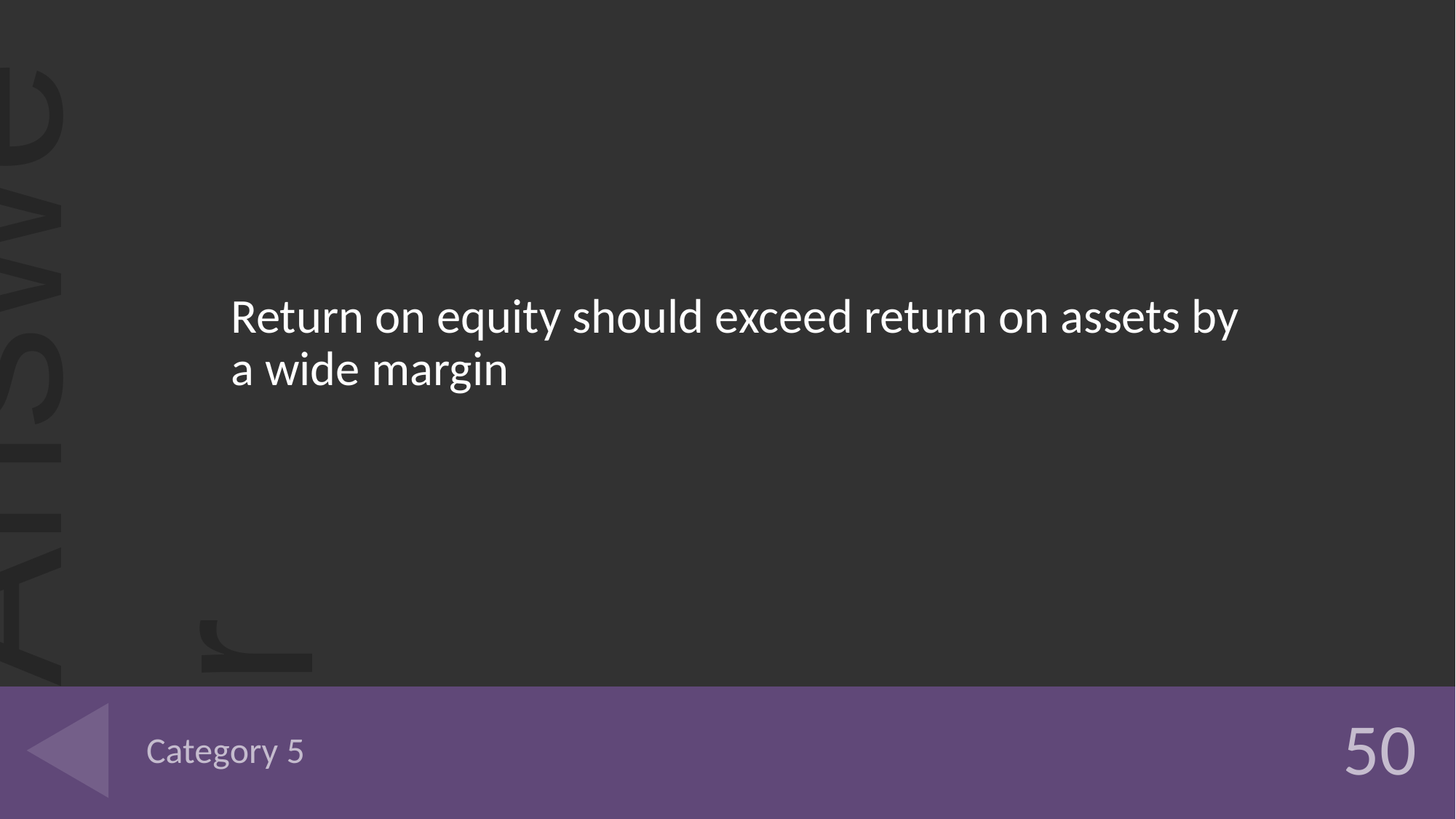

Return on equity should exceed return on assets by a wide margin
# Category 5
50